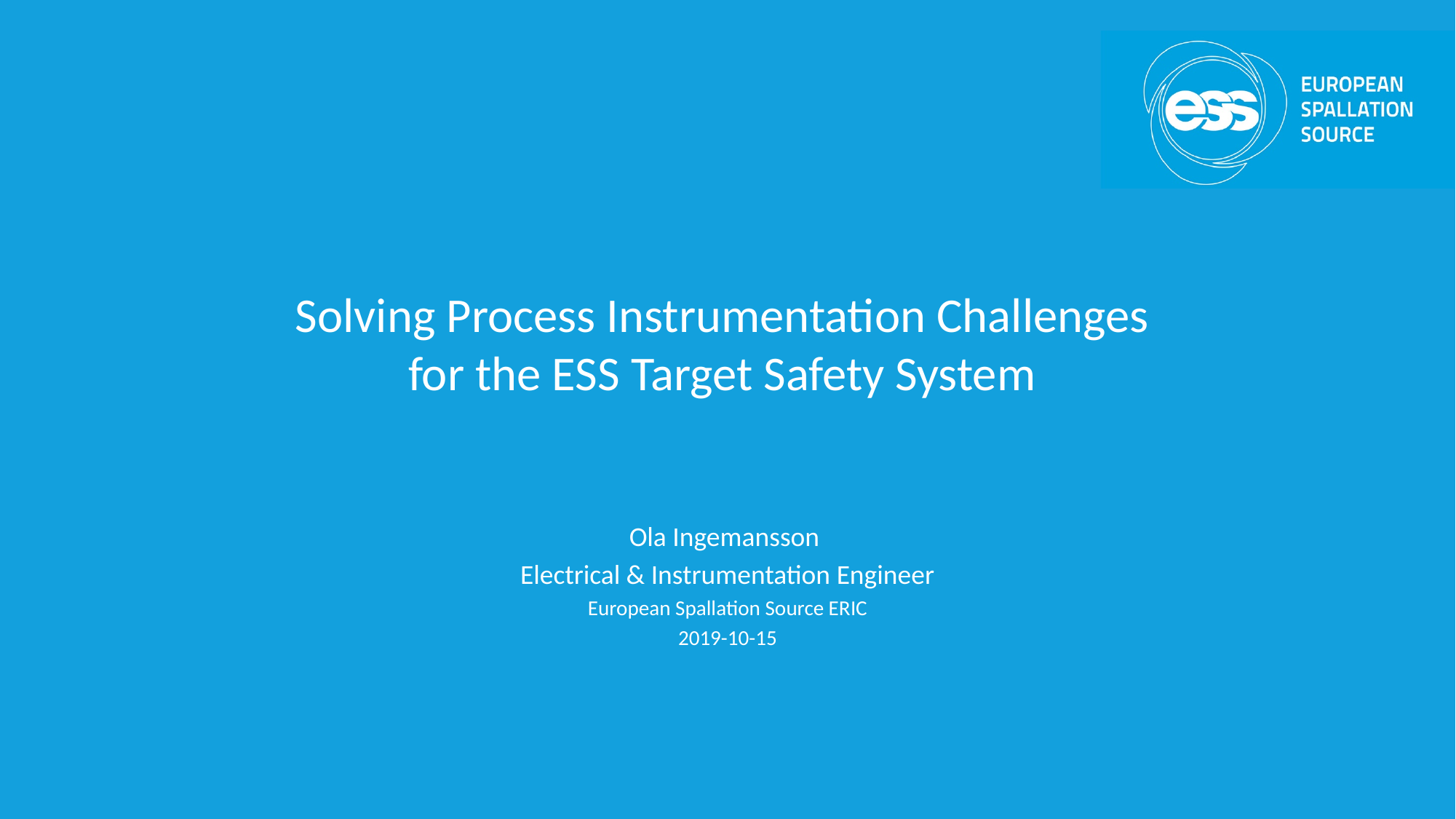

# Solving Process Instrumentation Challenges for the ESS Target Safety System

Ola Ingemansson
Electrical & Instrumentation Engineer
European Spallation Source ERIC
2019-10-15